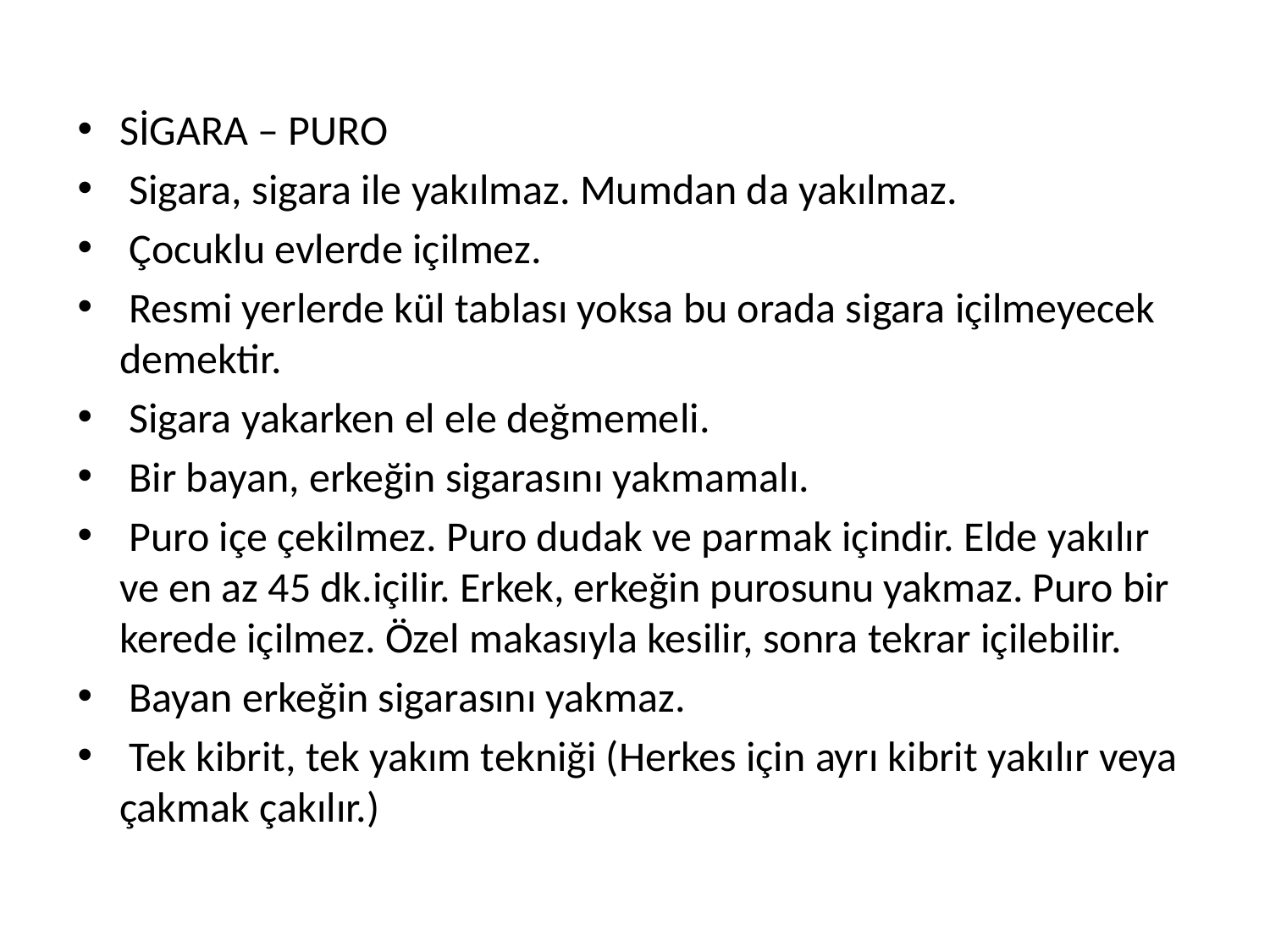

SİGARA – PURO
 Sigara, sigara ile yakılmaz. Mumdan da yakılmaz.
 Çocuklu evlerde içilmez.
 Resmi yerlerde kül tablası yoksa bu orada sigara içilmeyecek demektir.
 Sigara yakarken el ele değmemeli.
 Bir bayan, erkeğin sigarasını yakmamalı.
 Puro içe çekilmez. Puro dudak ve parmak içindir. Elde yakılır ve en az 45 dk.içilir. Erkek, erkeğin purosunu yakmaz. Puro bir kerede içilmez. Özel makasıyla kesilir, sonra tekrar içilebilir.
 Bayan erkeğin sigarasını yakmaz.
 Tek kibrit, tek yakım tekniği (Herkes için ayrı kibrit yakılır veya çakmak çakılır.)